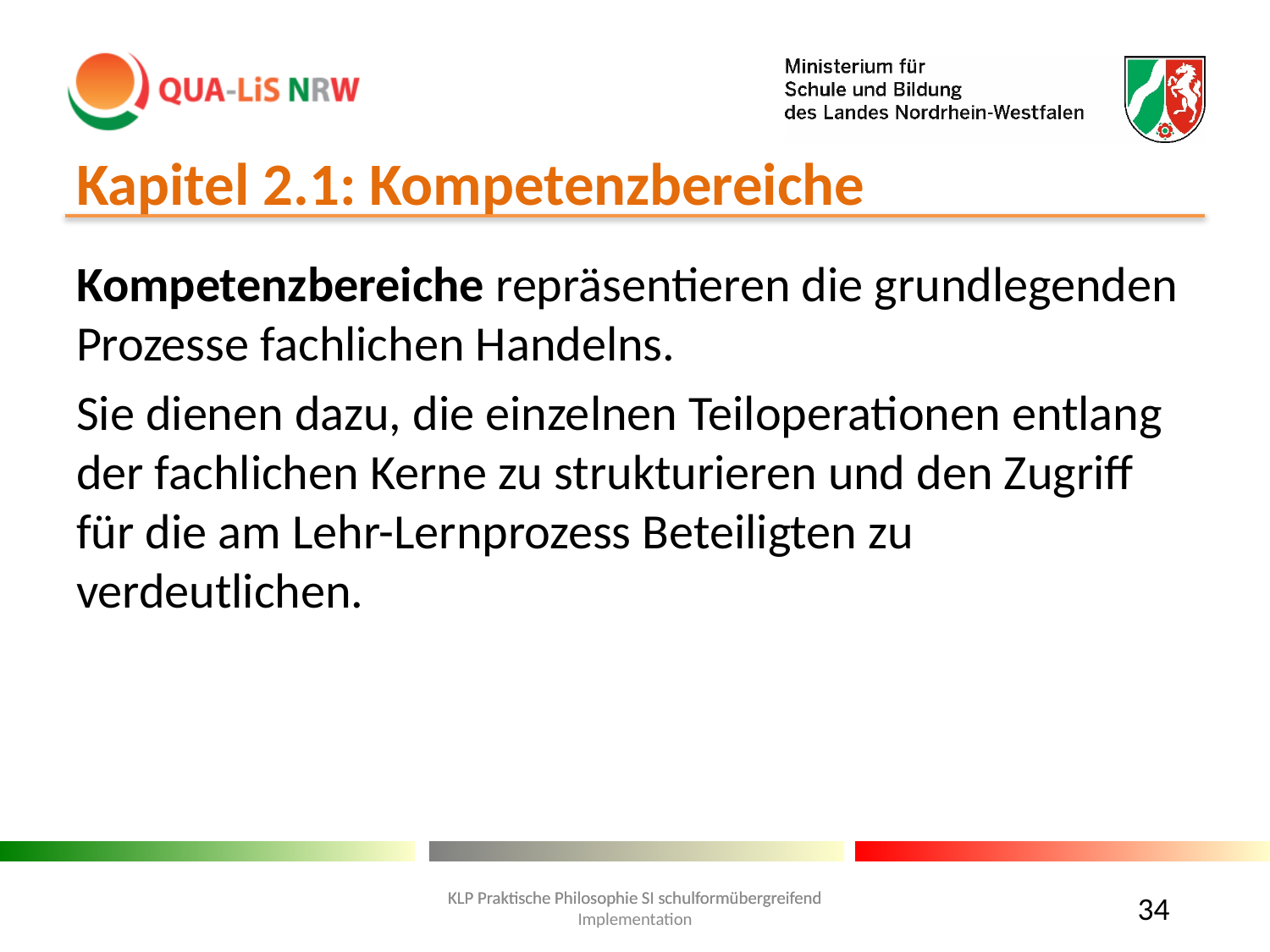

# Kapitel 2.1: Kompetenzbereiche
Kompetenzbereiche repräsentieren die grundlegenden Prozesse fachlichen Handelns.
Sie dienen dazu, die einzelnen Teiloperationen entlang der fachlichen Kerne zu strukturieren und den Zugriff für die am Lehr-Lernprozess Beteiligten zu verdeutlichen.
34